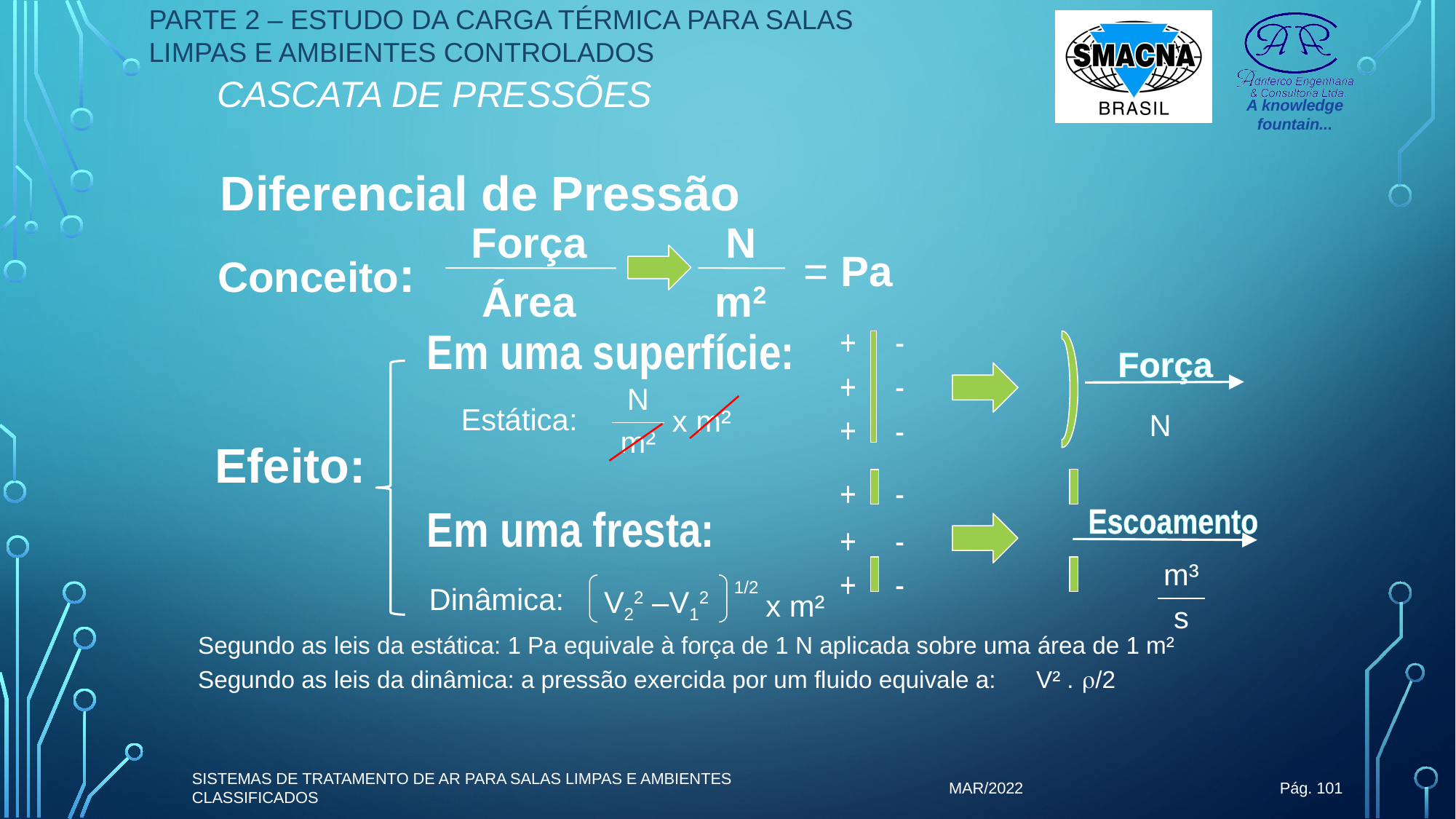

PARTE 2 – ESTUDO DA CARGA TÉRMICA PARA SALAS LIMPAS E AMBIENTES CONTROLADOS

Cascata de pressões
Diferencial de Pressão
Força
Área
N
m2
Conceito:
= Pa

Em uma superfície:
+
-

Força
+
-

N
m²
Estática:
x m²
+
-
N

Efeito:
+
-

+
-
+
-

Escoamento

Em uma fresta:

1/2
m³
s

Dinâmica:
V22 –V12
x m²
Segundo as leis da estática: 1 Pa equivale à força de 1 N aplicada sobre uma área de 1 m²
Segundo as leis da dinâmica: a pressão exercida por um fluido equivale a:      V² . ρ/2